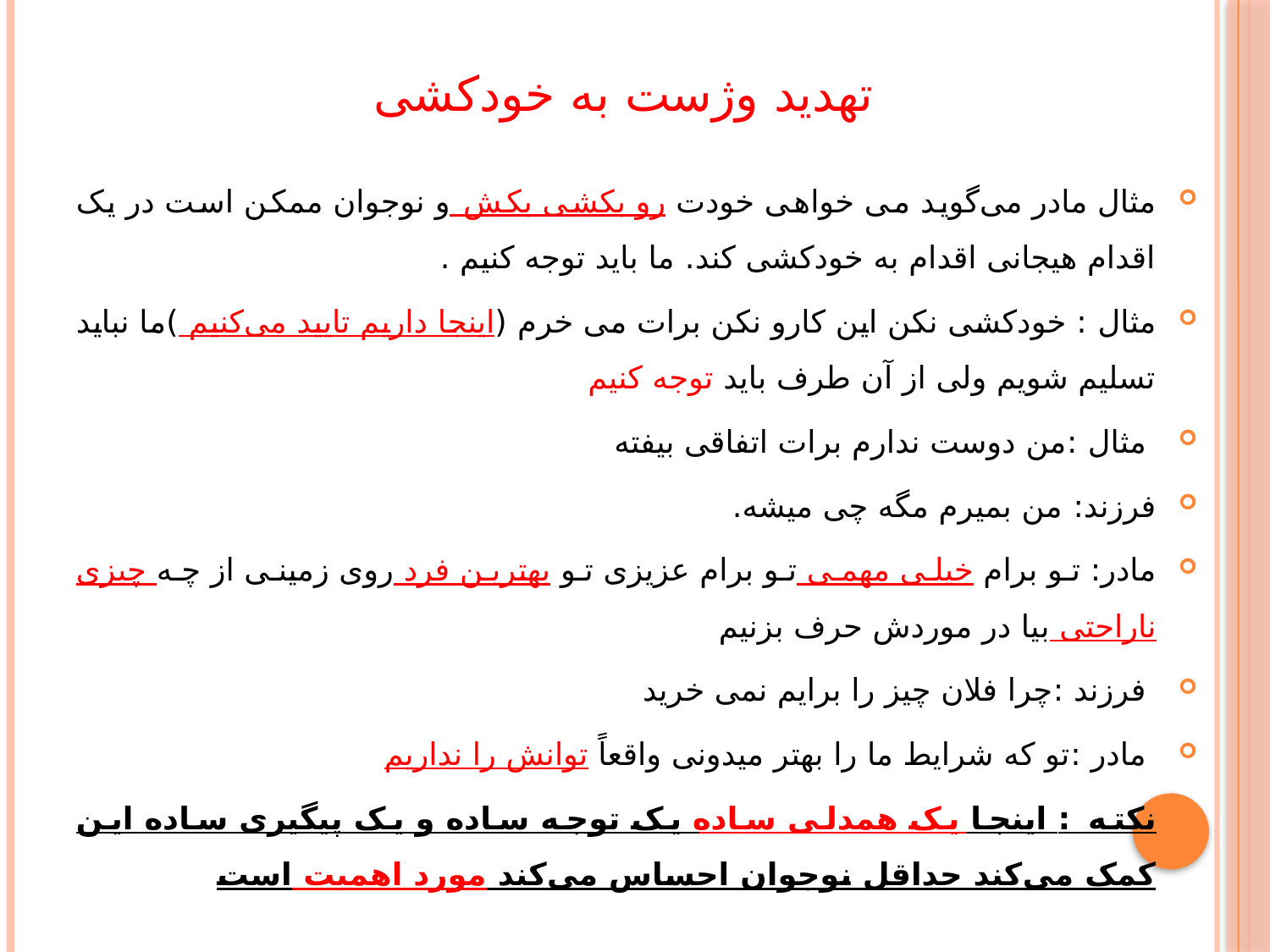

# تهدید وژست به خودکشی
مثال مادر می‌گوید می خواهی خودت رو بکشی بکش و نوجوان ممکن است در یک اقدام هیجانی اقدام به خودکشی کند. ما باید توجه کنیم .
مثال : خودکشی نکن این کارو نکن برات می خرم (اینجا داریم تایید می‌کنیم )ما نباید تسلیم شویم ولی از آن طرف باید توجه کنیم
 مثال :من دوست ندارم برات اتفاقی بیفته
فرزند: من بمیرم مگه چی میشه.
مادر: تو برام خیلی مهمی تو برام عزیزی تو بهترین فرد روی زمینی از چه چیزی ناراحتی بیا در موردش حرف بزنیم
 فرزند :چرا فلان چیز را برایم نمی خرید
 مادر :تو که شرایط ما را بهتر میدونی واقعاً توانش را نداریم
نکته : اینجا یک همدلی ساده یک توجه ساده و یک پیگیری ساده این کمک می‌کند حداقل نوجوان احساس می‌کند مورد اهمیت است